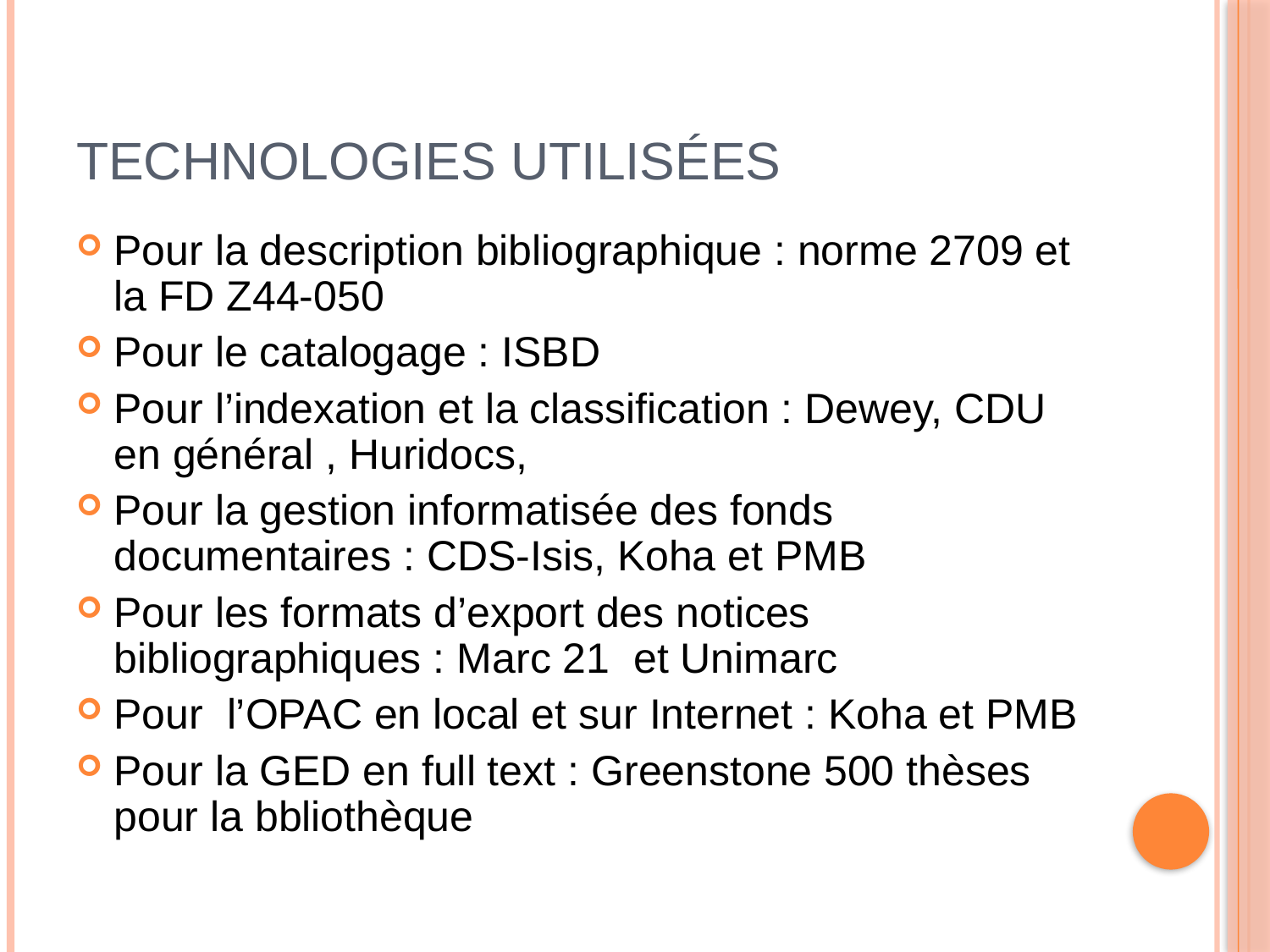

# TECHNOLOGIES UTILISÉES
Pour la description bibliographique : norme 2709 et la FD Z44-050
Pour le catalogage : ISBD
Pour l’indexation et la classification : Dewey, CDU en général , Huridocs,
Pour la gestion informatisée des fonds documentaires : CDS-Isis, Koha et PMB
Pour les formats d’export des notices bibliographiques : Marc 21  et Unimarc
Pour  l’OPAC en local et sur Internet : Koha et PMB
Pour la GED en full text : Greenstone 500 thèses pour la bbliothèque